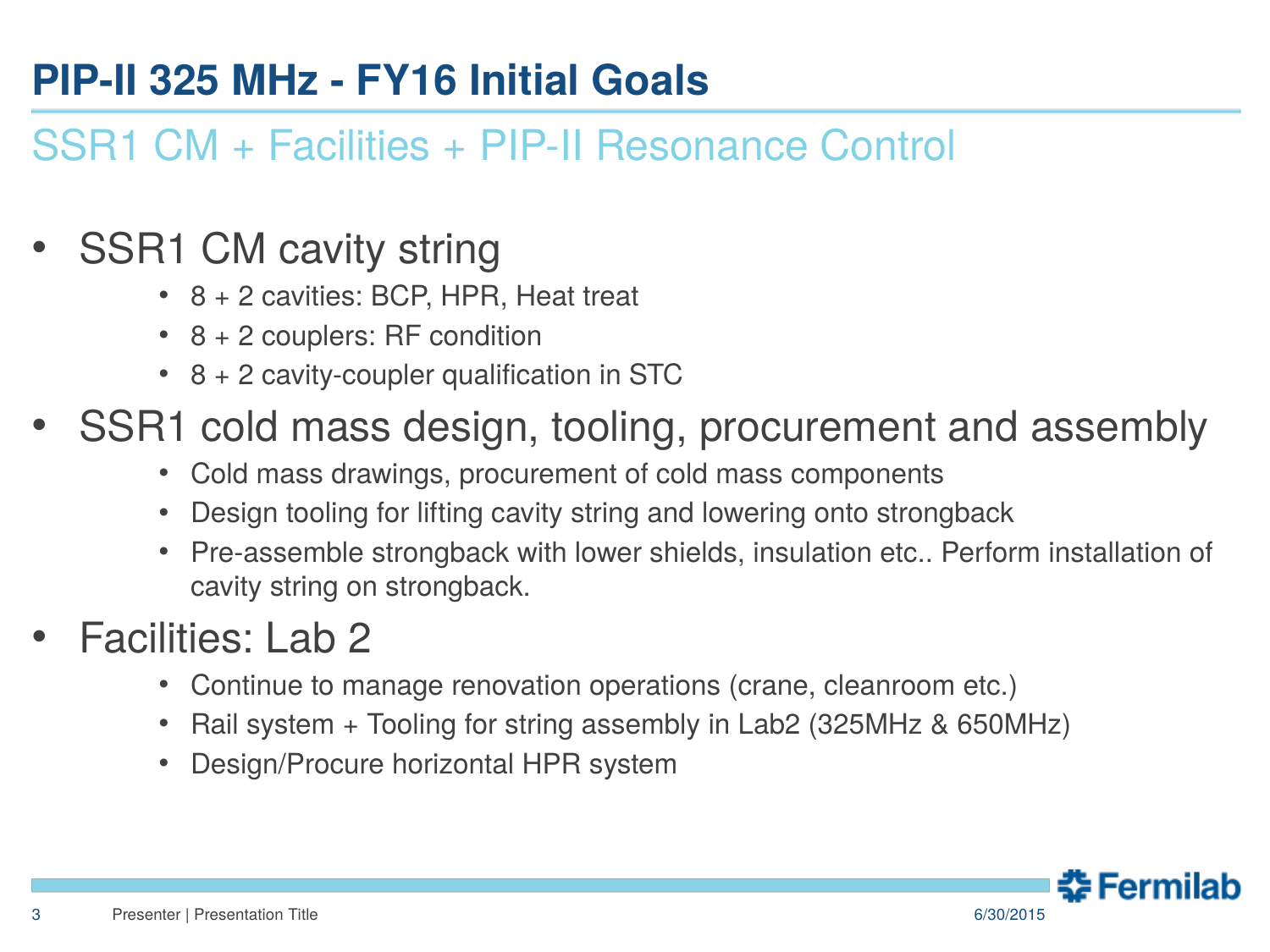

# PIP-II 325 MHz - FY16 Initial Goals
SSR1 CM + Facilities + PIP-II Resonance Control

SSR1 CM cavity string
8 + 2 cavities: BCP, HPR, Heat treat
8 + 2 couplers: RF condition
8 + 2 cavity-coupler qualification in STC
SSR1 cold mass design, tooling, procurement and assembly
Cold mass drawings, procurement of cold mass components
Design tooling for lifting cavity string and lowering onto strongback
Pre-assemble strongback with lower shields, insulation etc.. Perform installation of cavity string on strongback.
Facilities: Lab 2
Continue to manage renovation operations (crane, cleanroom etc.)
Rail system + Tooling for string assembly in Lab2 (325MHz & 650MHz)
Design/Procure horizontal HPR system

3
Presenter | Presentation Title
6/30/2015